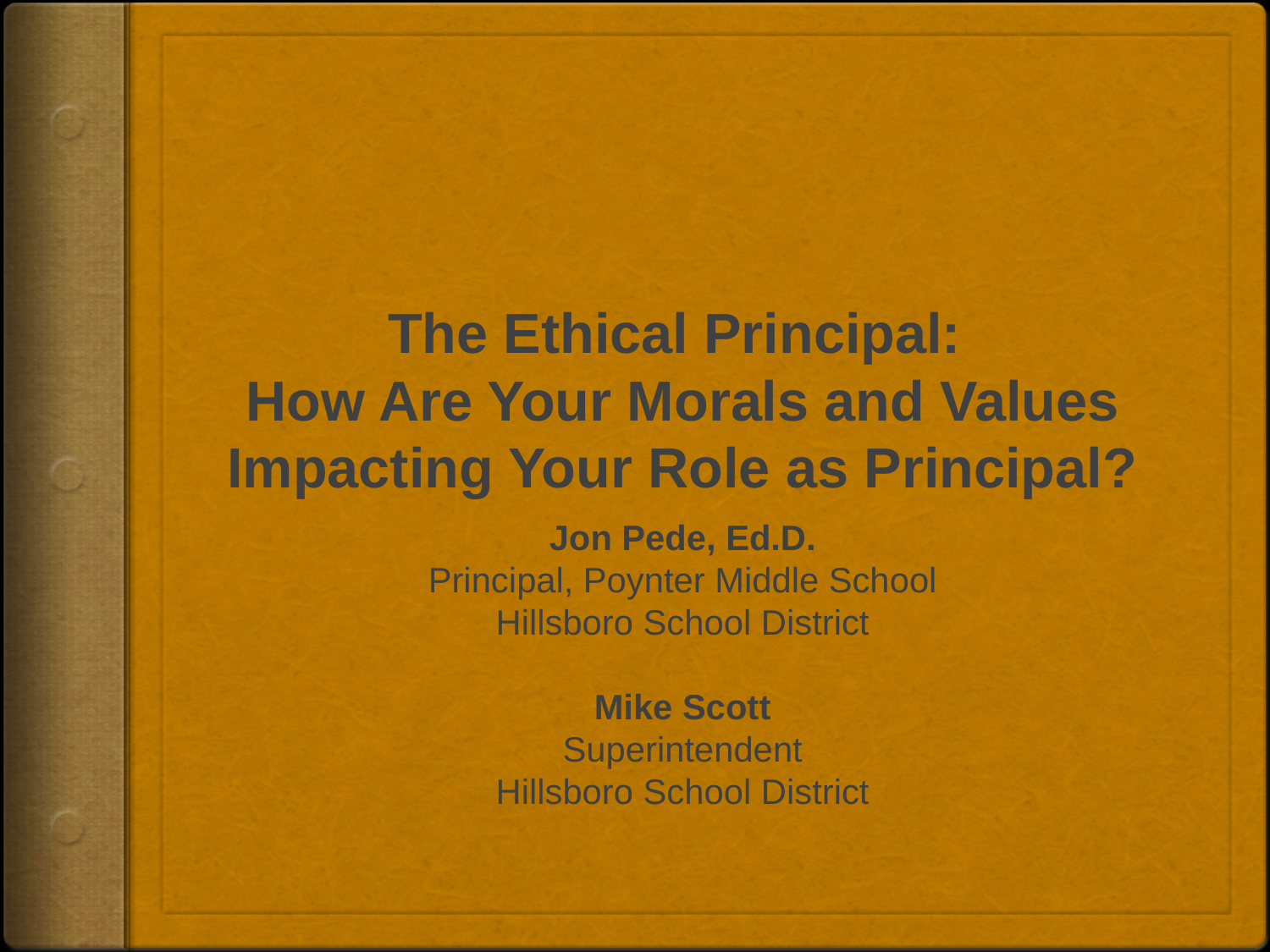

# The Ethical Principal: How Are Your Morals and Values Impacting Your Role as Principal?
Jon Pede, Ed.D.
Principal, Poynter Middle School
Hillsboro School District

Mike Scott
Superintendent
Hillsboro School District